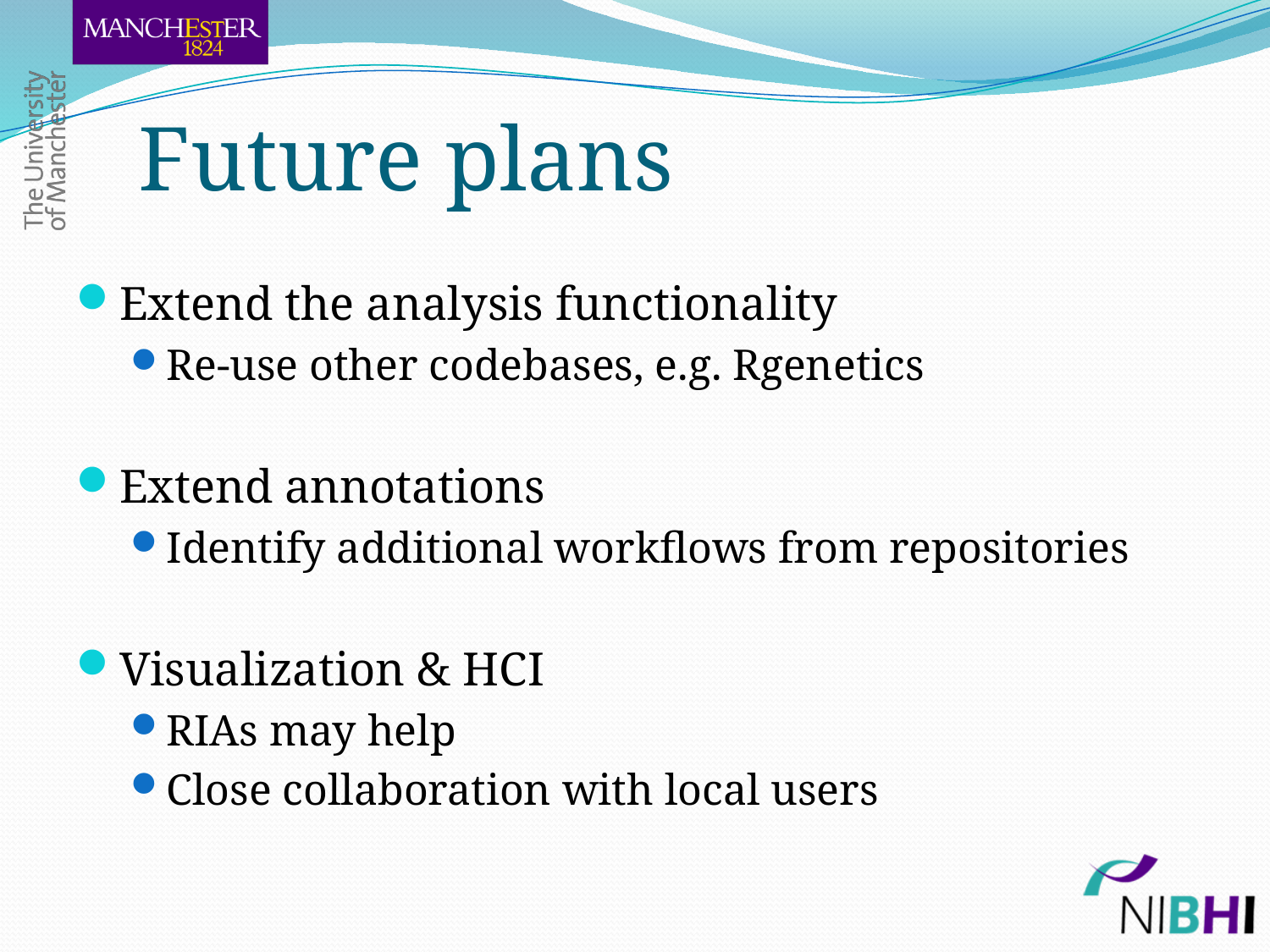

# Future plans
Extend the analysis functionality
Re-use other codebases, e.g. Rgenetics

Extend annotations
Identify additional workflows from repositories

Visualization & HCI
RIAs may help
Close collaboration with local users